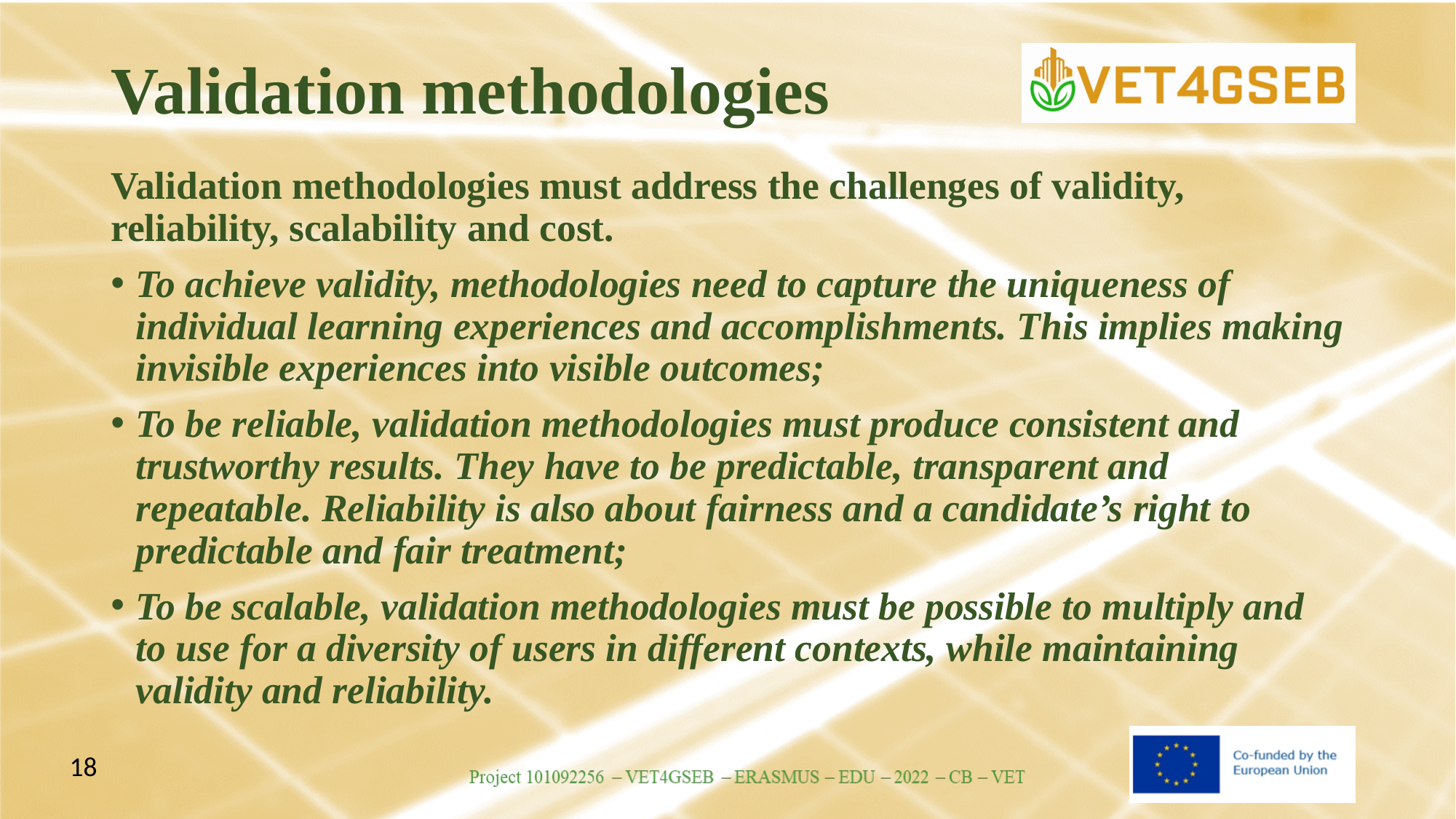

# Validation methodologies
Validation methodologies must address the challenges of validity, reliability, scalability and cost.
To achieve validity, methodologies need to capture the uniqueness of individual learning experiences and accomplishments. This implies making invisible experiences into visible outcomes;
To be reliable, validation methodologies must produce consistent and trustworthy results. They have to be predictable, transparent and repeatable. Reliability is also about fairness and a candidate’s right to predictable and fair treatment;
To be scalable, validation methodologies must be possible to multiply and to use for a diversity of users in different contexts, while maintaining validity and reliability.